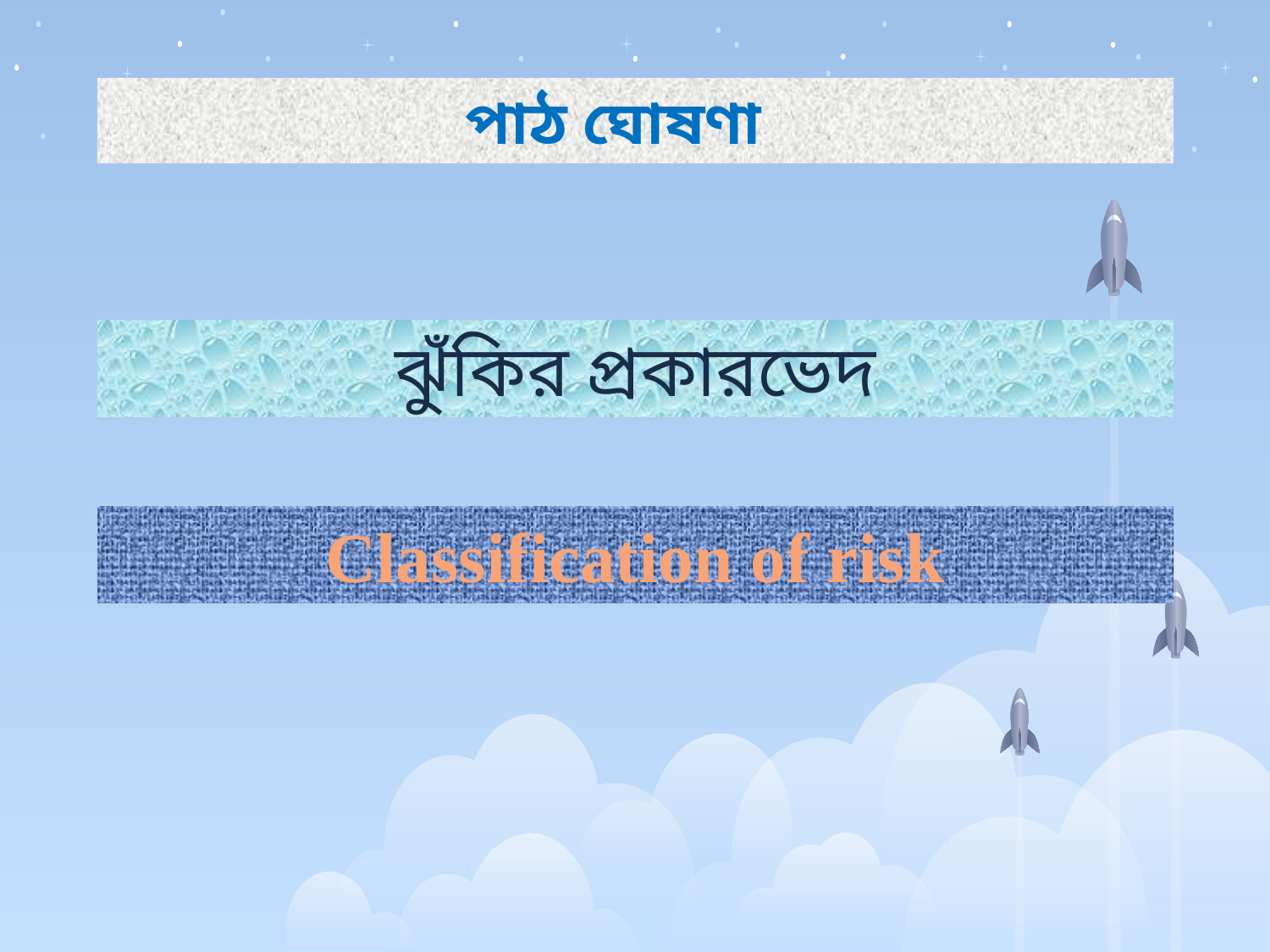

পাঠ ঘোষণা
ঝুঁকির প্রকারভেদ
Classification of risk